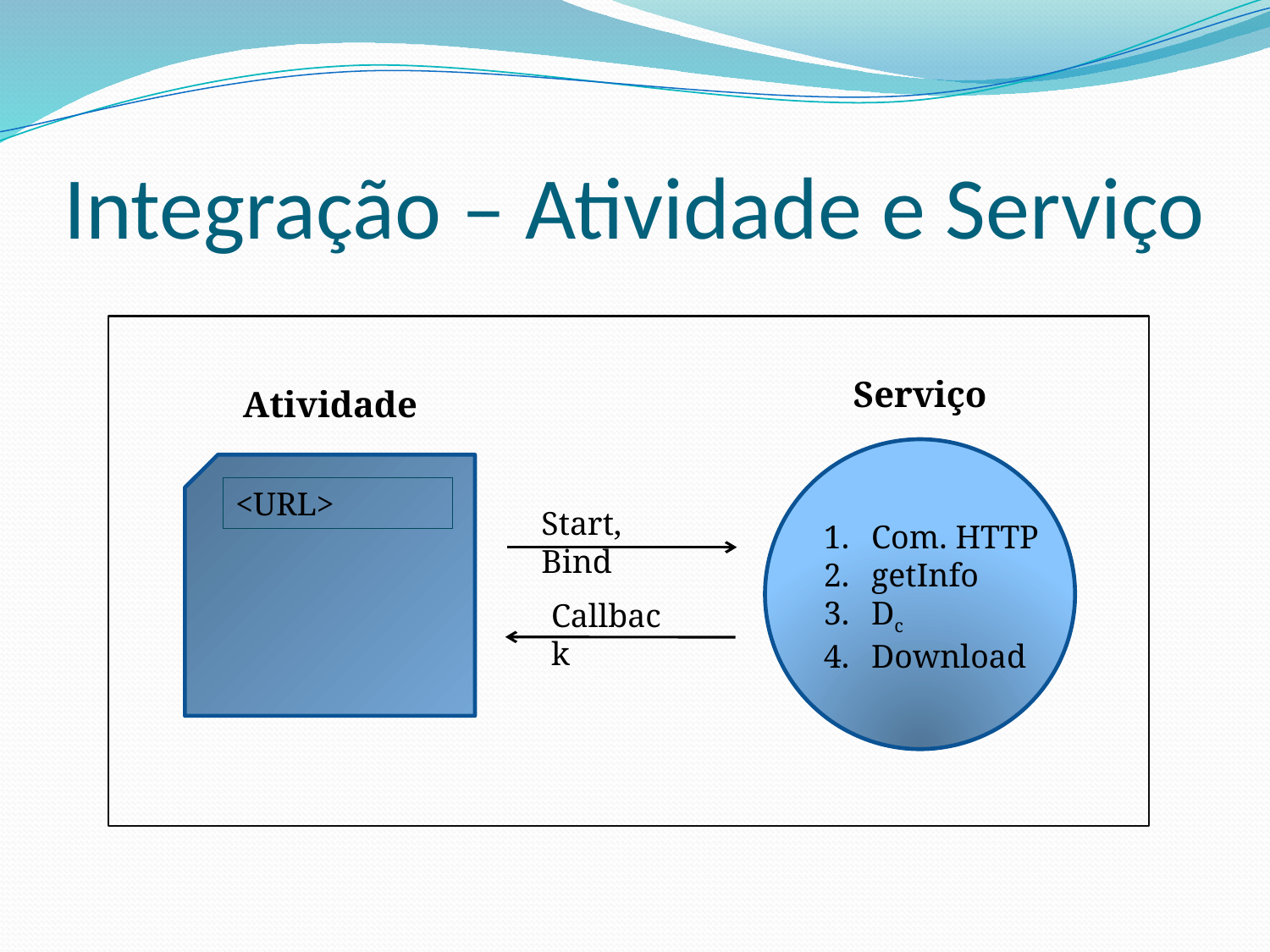

# Integração – Atividade e Serviço

Serviço
Atividade

<URL>
Start, Bind
Com. HTTP
getInfo
Dc
Download
Callback